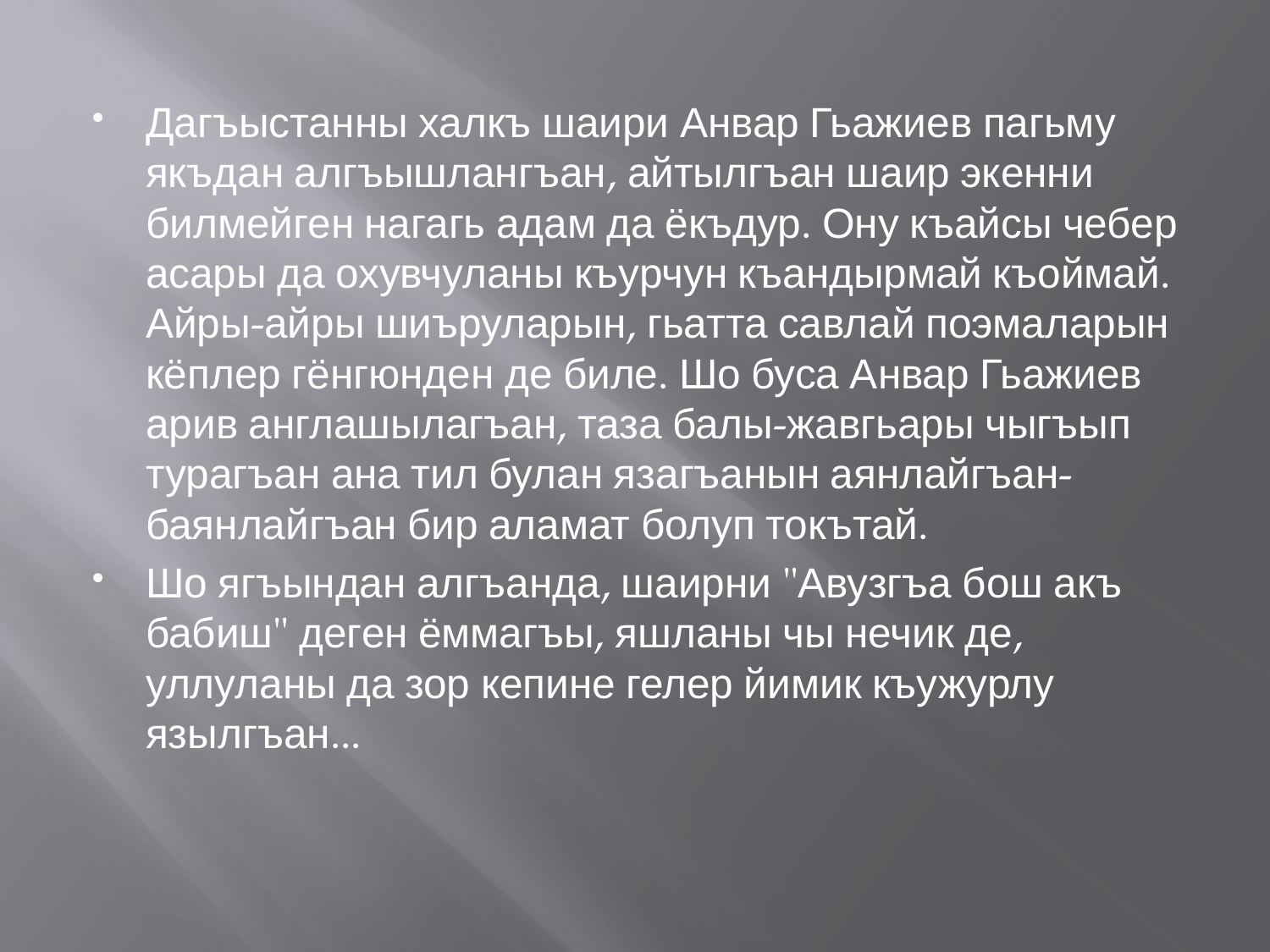

#
Дагъыстанны халкъ шаири Анвар Гьажиев пагьму якъдан алгъышлангъан, айтылгъан шаир экенни билмейген нагагь адам да ёкъдур. Ону къайсы чебер асары да охувчуланы къурчун къандырмай къоймай. Айры-айры шиъруларын, гьатта савлай поэмаларын кёплер гёнгюнден де биле. Шо буса Анвар Гьажиев арив англашылагъан, таза балы-жавгьары чыгъып турагъан ана тил булан язагъанын аянлайгъан-баянлайгъан бир аламат болуп токътай.
Шо ягъындан алгъанда, шаирни "Авузгъа бош акъ бабиш" деген ёммагъы, яшланы чы нечик де, уллуланы да зор кепине гелер йимик къужурлу язылгъан...